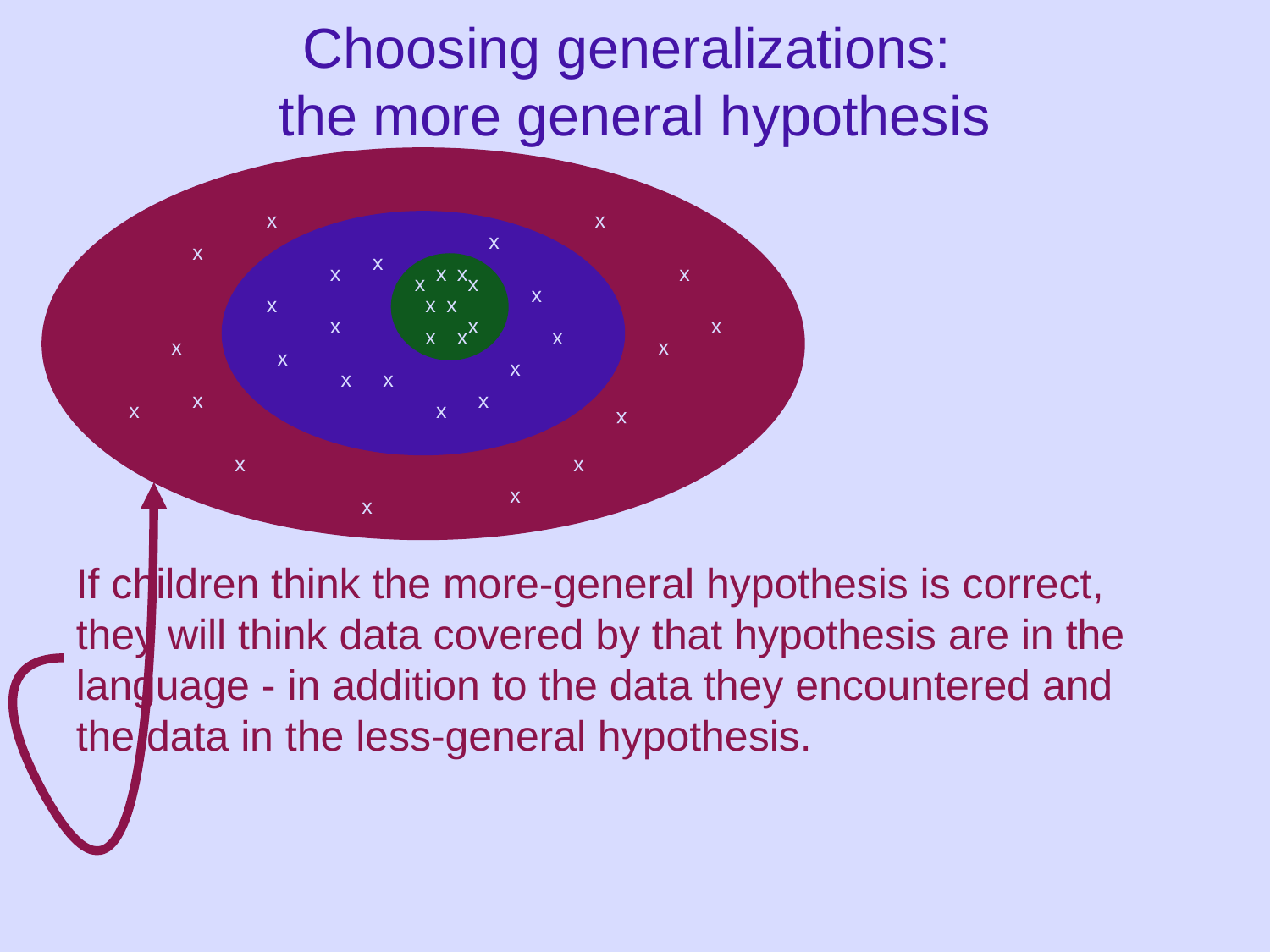

Choosing generalizations:
the more general hypothesis

x
x

x
x
x
x

x
x
x
x
x
x
x
x
x
x
x
x
x
x
x
x
x
x
x
x
x
x
x
x
x
x
x
x
x
x
If children think the more-general hypothesis is correct, they will think data covered by that hypothesis are in the language - in addition to the data they encountered and the data in the less-general hypothesis.